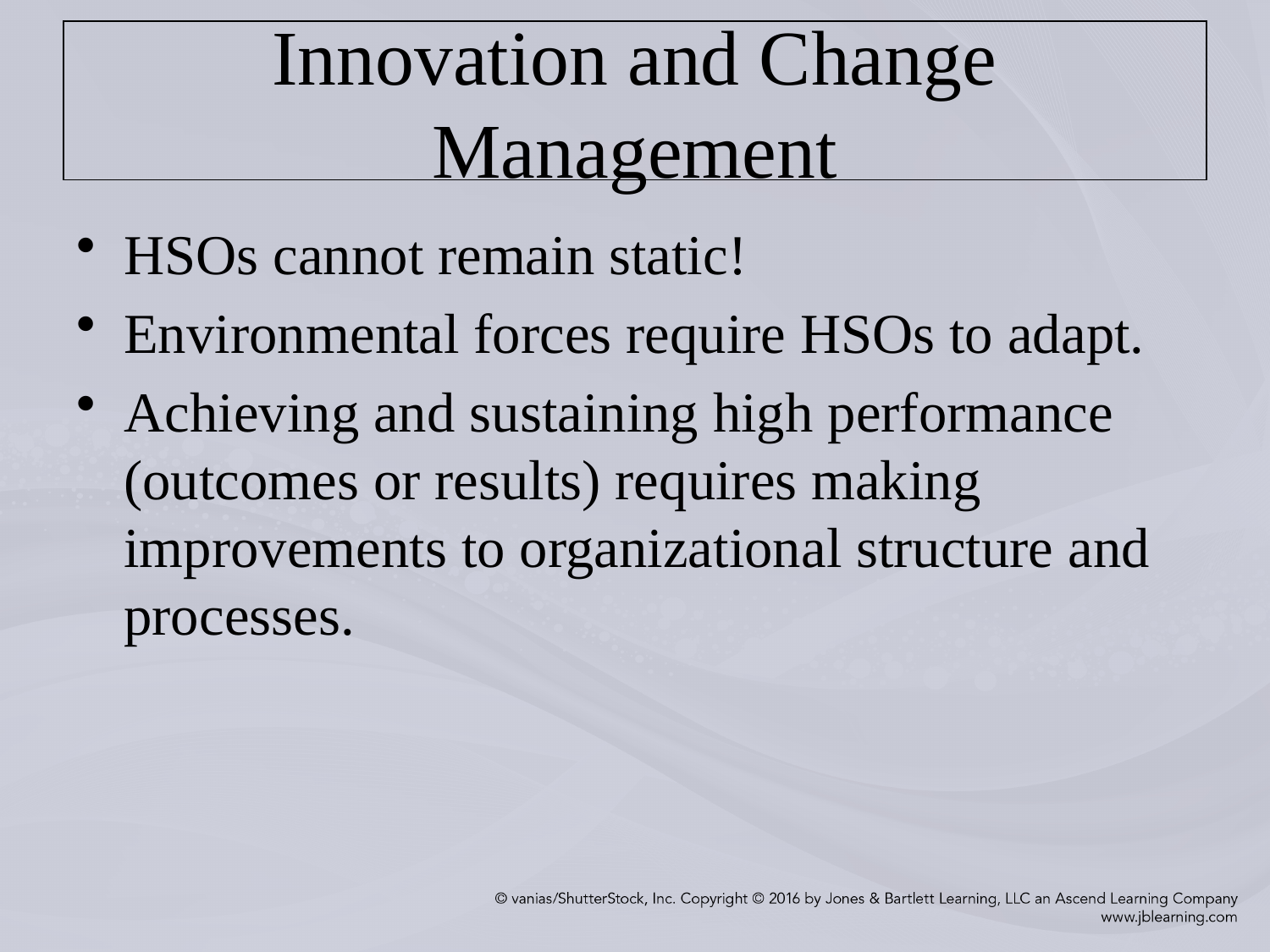

# Innovation and Change Management
HSOs cannot remain static!
Environmental forces require HSOs to adapt.
Achieving and sustaining high performance (outcomes or results) requires making improvements to organizational structure and processes.